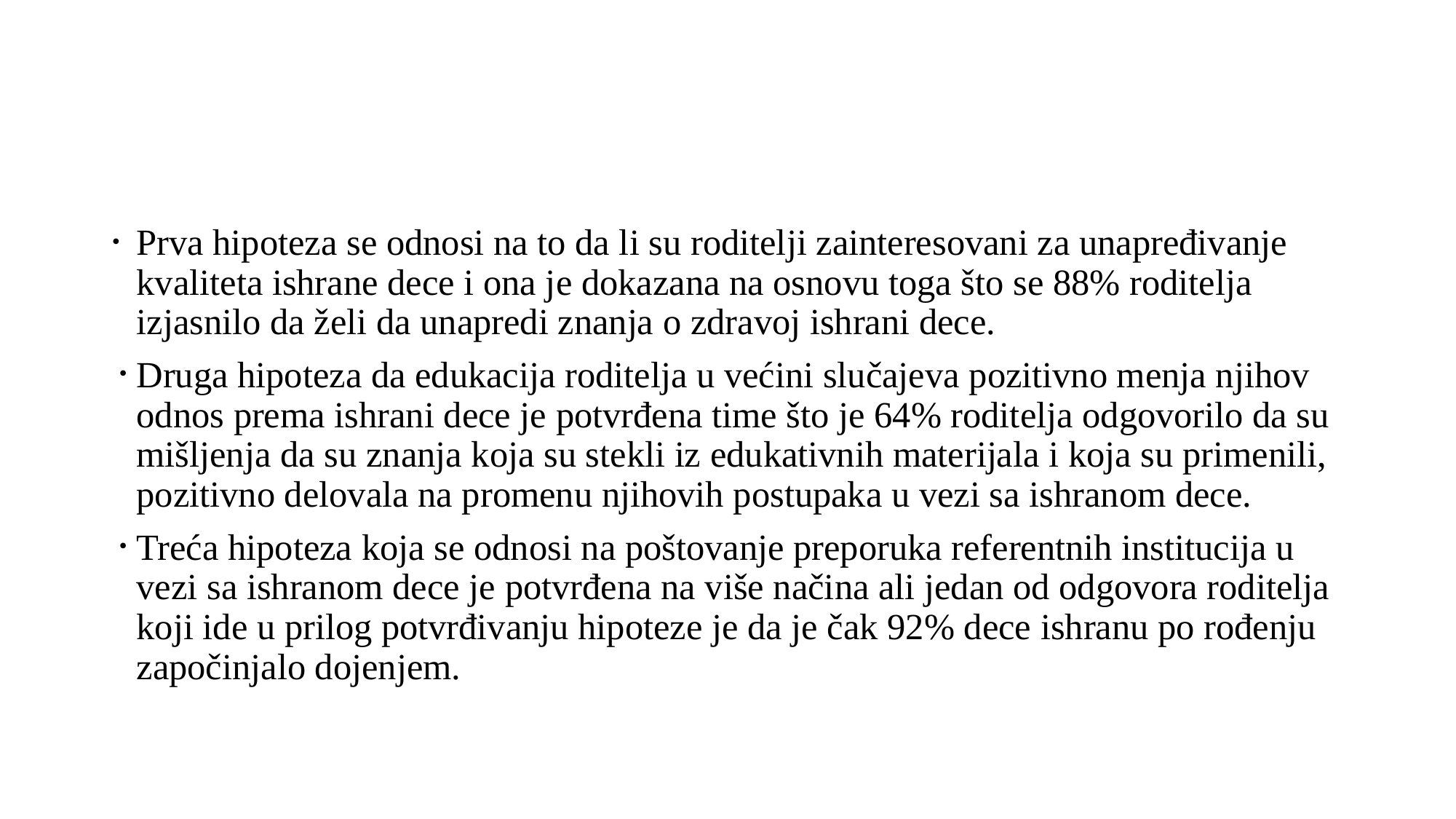

#
Prva hipoteza se odnosi na to da li su roditelji zainteresovani za unapređivanje kvaliteta ishrane dece i ona je dokazana na osnovu toga što se 88% roditelja izjasnilo da želi da unapredi znanja o zdravoj ishrani dece.
Druga hipoteza da edukacija roditelja u većini slučajeva pozitivno menja njihov odnos prema ishrani dece je potvrđena time što je 64% roditelja odgovorilo da su mišljenja da su znanja koja su stekli iz edukativnih materijala i koja su primenili, pozitivno delovala na promenu njihovih postupaka u vezi sa ishranom dece.
Treća hipoteza koja se odnosi na poštovanje preporuka referentnih institucija u vezi sa ishranom dece je potvrđena na više načina ali jedan od odgovora roditelja koji ide u prilog potvrđivanju hipoteze je da je čak 92% dece ishranu po rođenju započinjalo dojenjem.